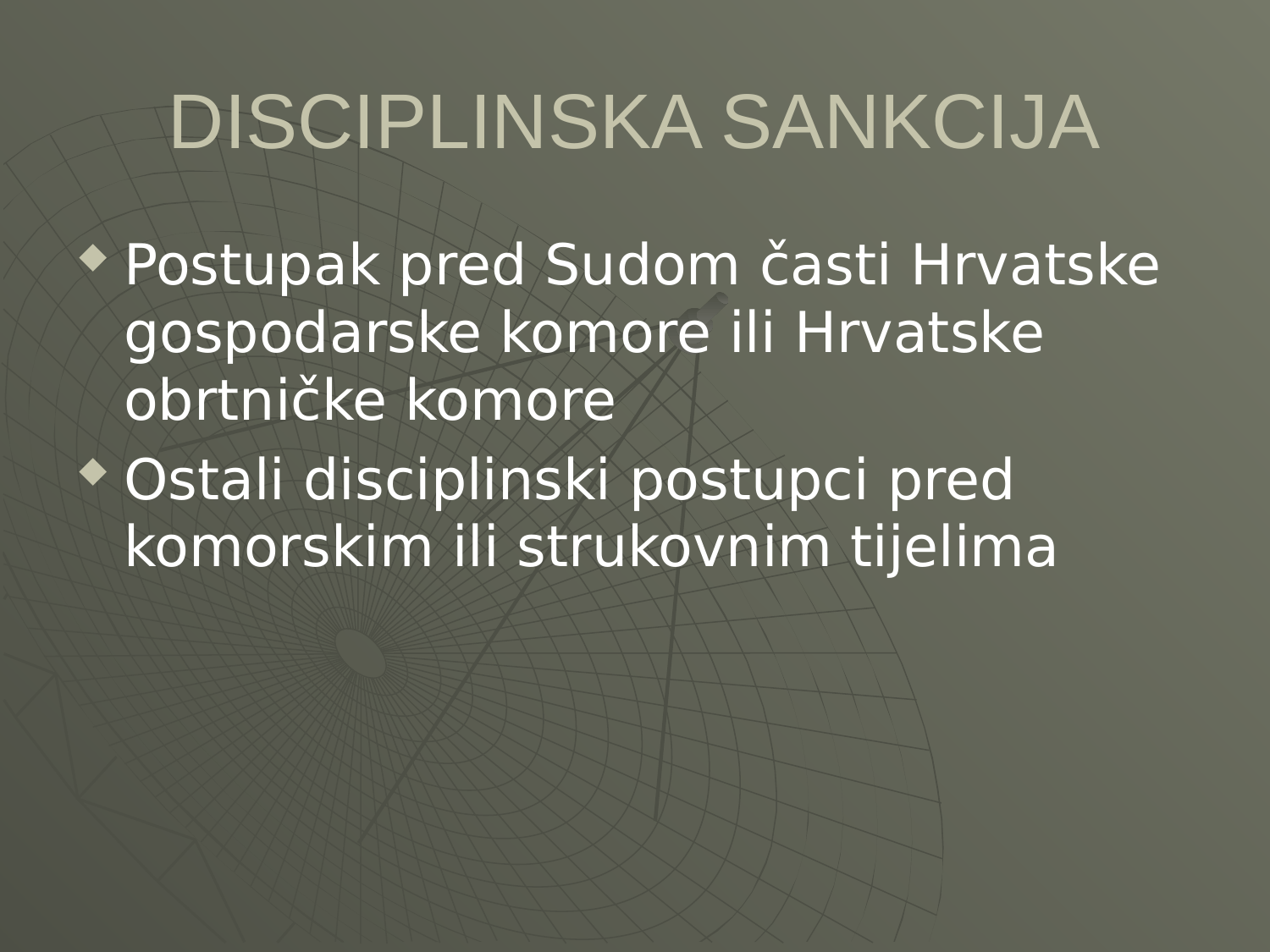

# DISCIPLINSKA SANKCIJA
Postupak pred Sudom časti Hrvatske gospodarske komore ili Hrvatske obrtničke komore
Ostali disciplinski postupci pred komorskim ili strukovnim tijelima